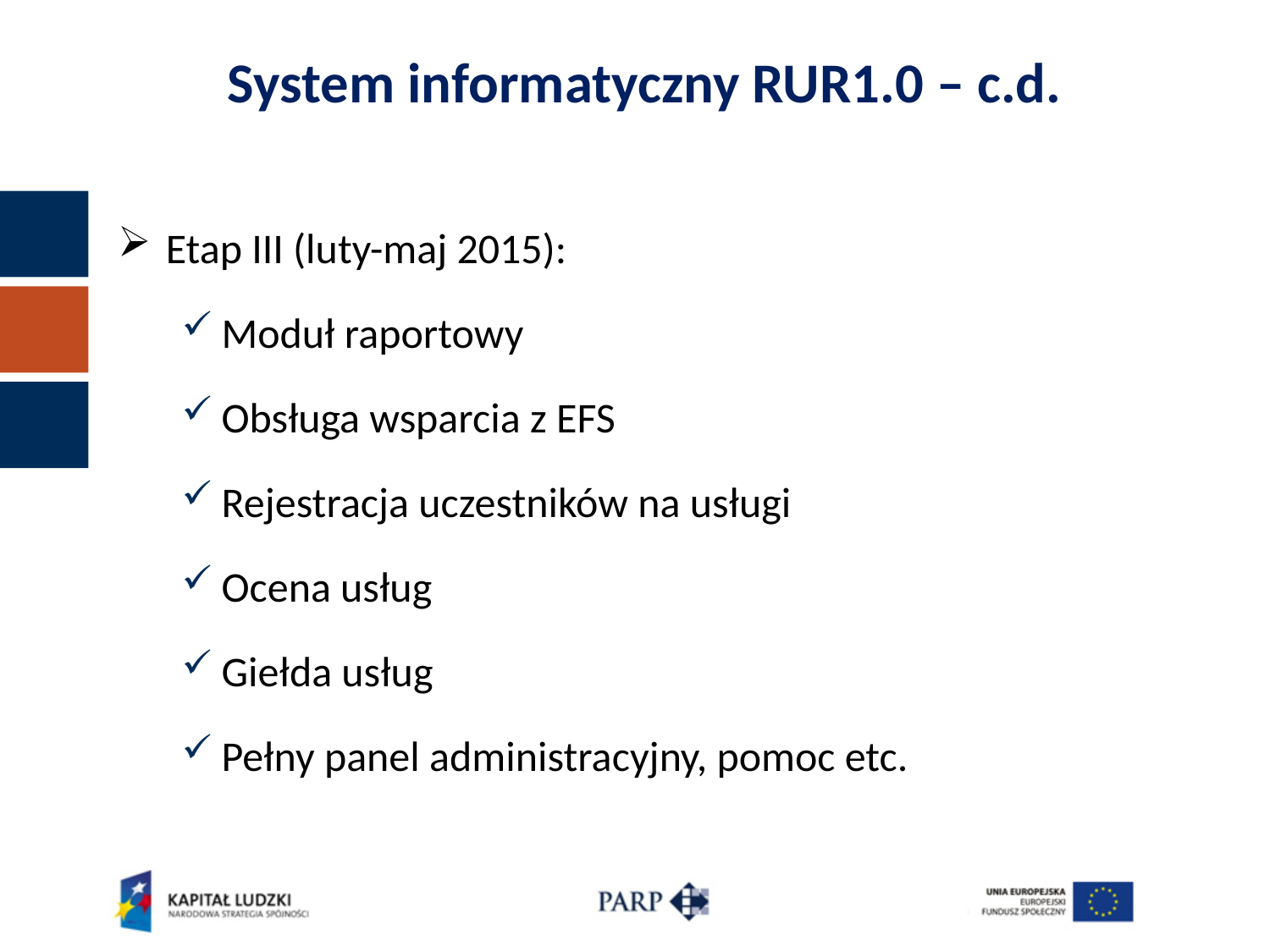

System informatyczny RUR1.0 – c.d.
Etap III (luty-maj 2015):
Moduł raportowy
Obsługa wsparcia z EFS
Rejestracja uczestników na usługi
Ocena usług
Giełda usług
Pełny panel administracyjny, pomoc etc.